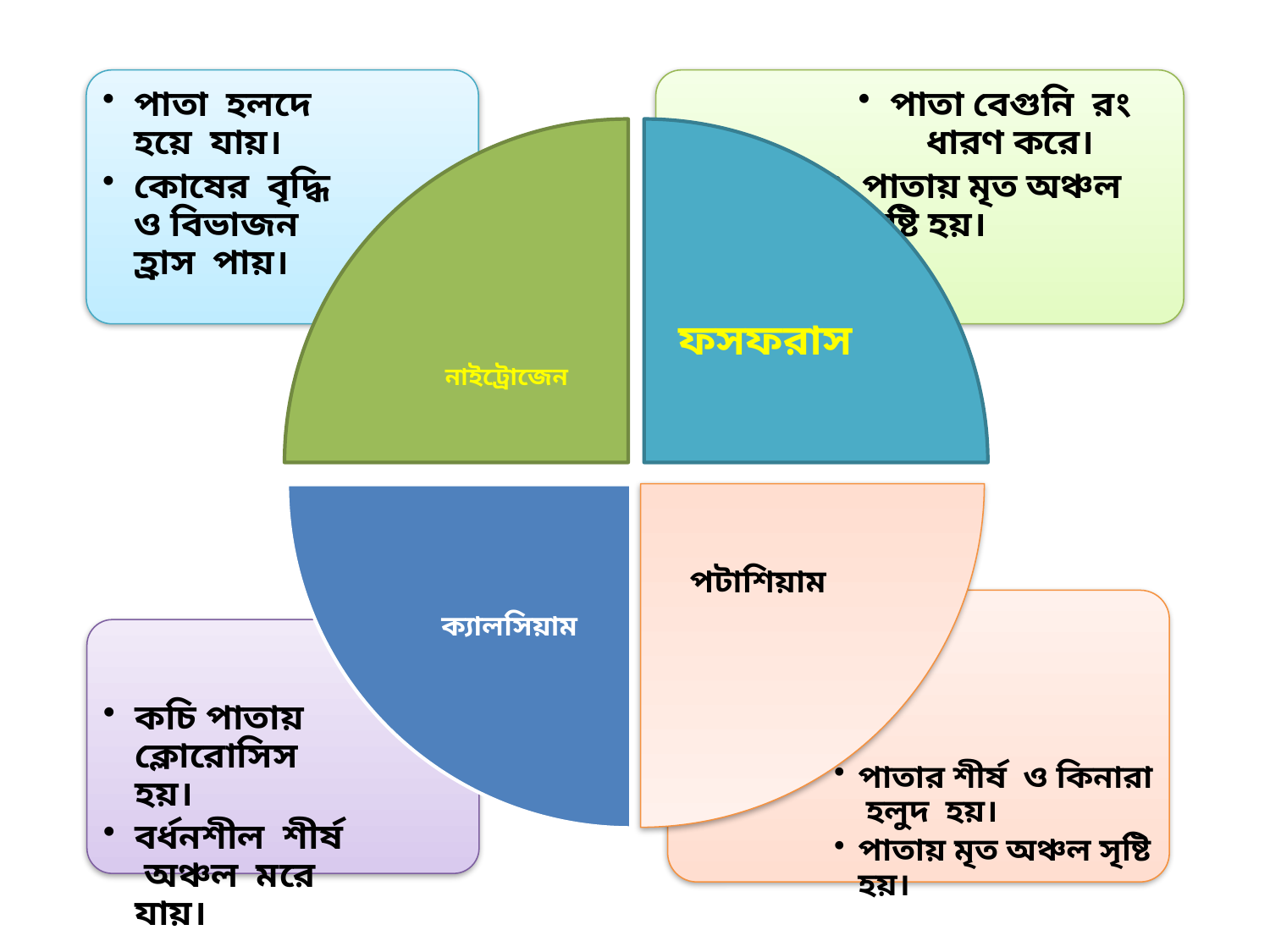

পাতা  হলদে  হয়ে  যায়।
কোষের  বৃদ্ধি  ও বিভাজন  হ্রাস  পায়।

পাতা বেগুনি  রং  ধারণ করে।
পাতায় মৃত অঞ্চল সৃষ্টি হয়।

নাইট্রোজেন

ফসফরাস

পটাশিয়াম

ক্যালসিয়াম

পাতার শীর্ষ  ও কিনারা  হলুদ  হয়।
পাতায় মৃত অঞ্চল সৃষ্টি হয়।

কচি পাতায়  ক্লোরোসিস  হয়।
বর্ধনশীল  শীর্ষ  অঞ্চল  মরে  যায়।